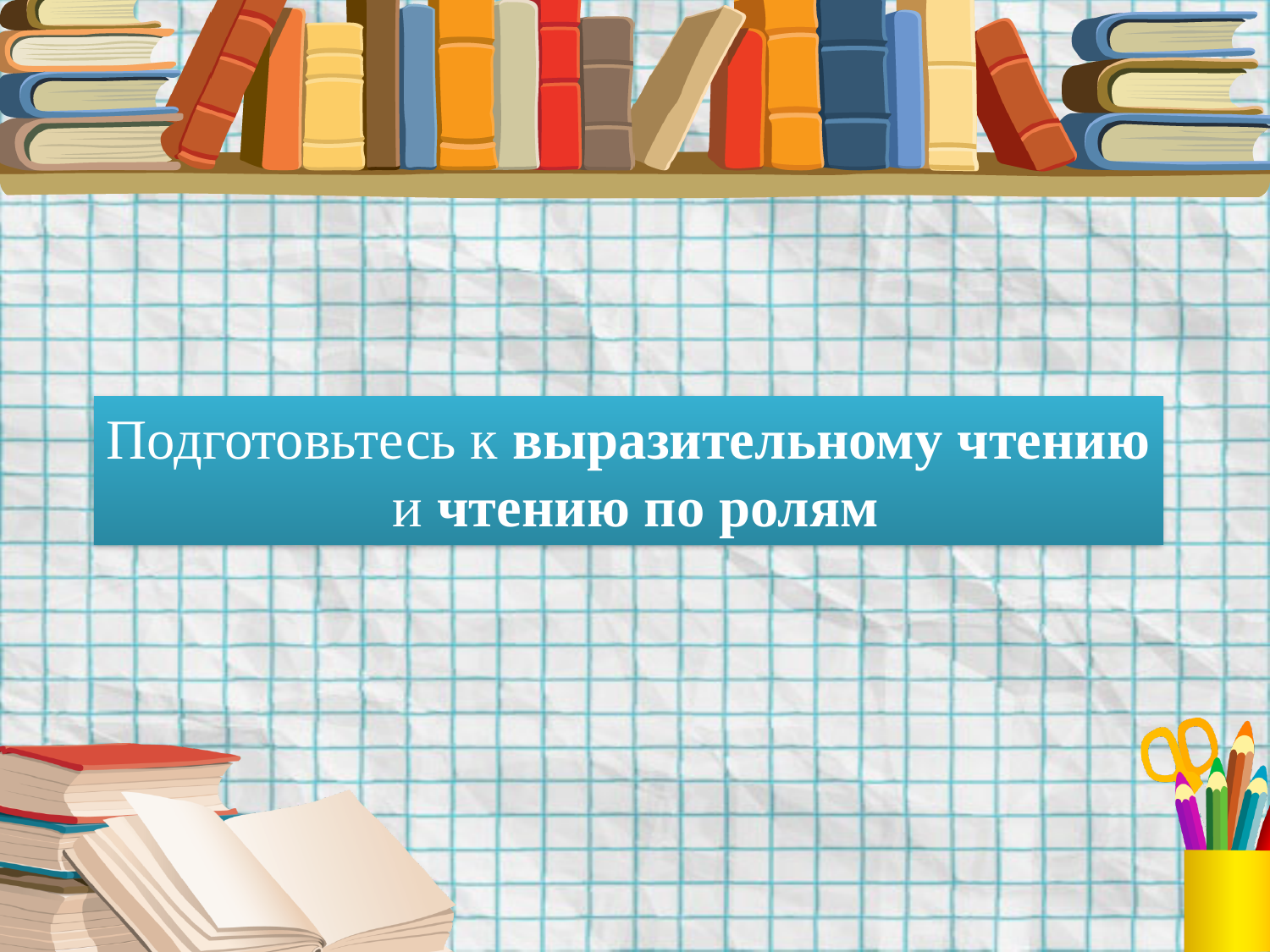

Подготовьтесь к выразительному чтению
 и чтению по ролям